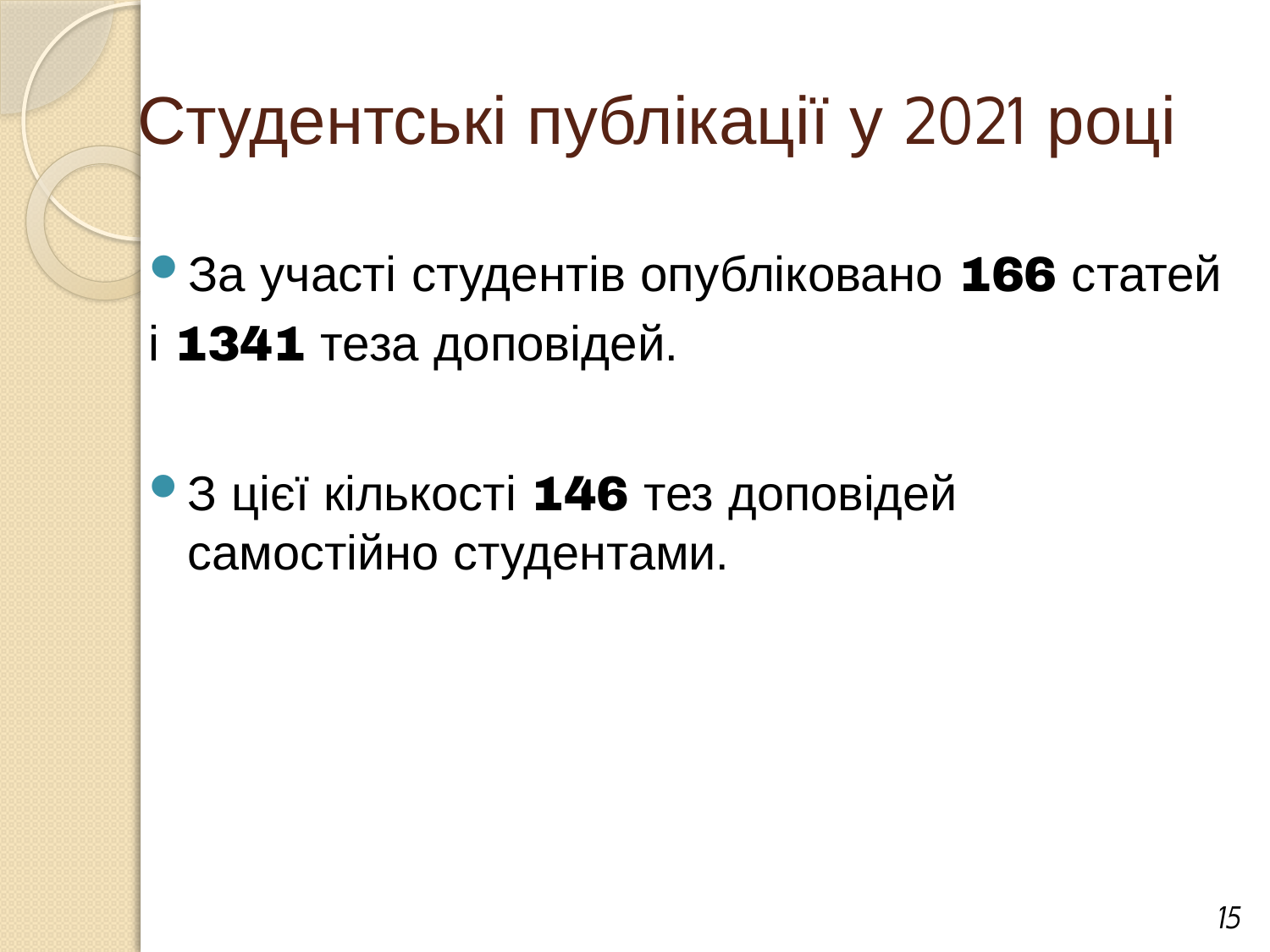

# Студентські публікації у 2021 році
За участі студентів опубліковано 166 статей
і 1341 теза доповідей.
З цієї кількості 146 тез доповідей самостійно студентами.
15